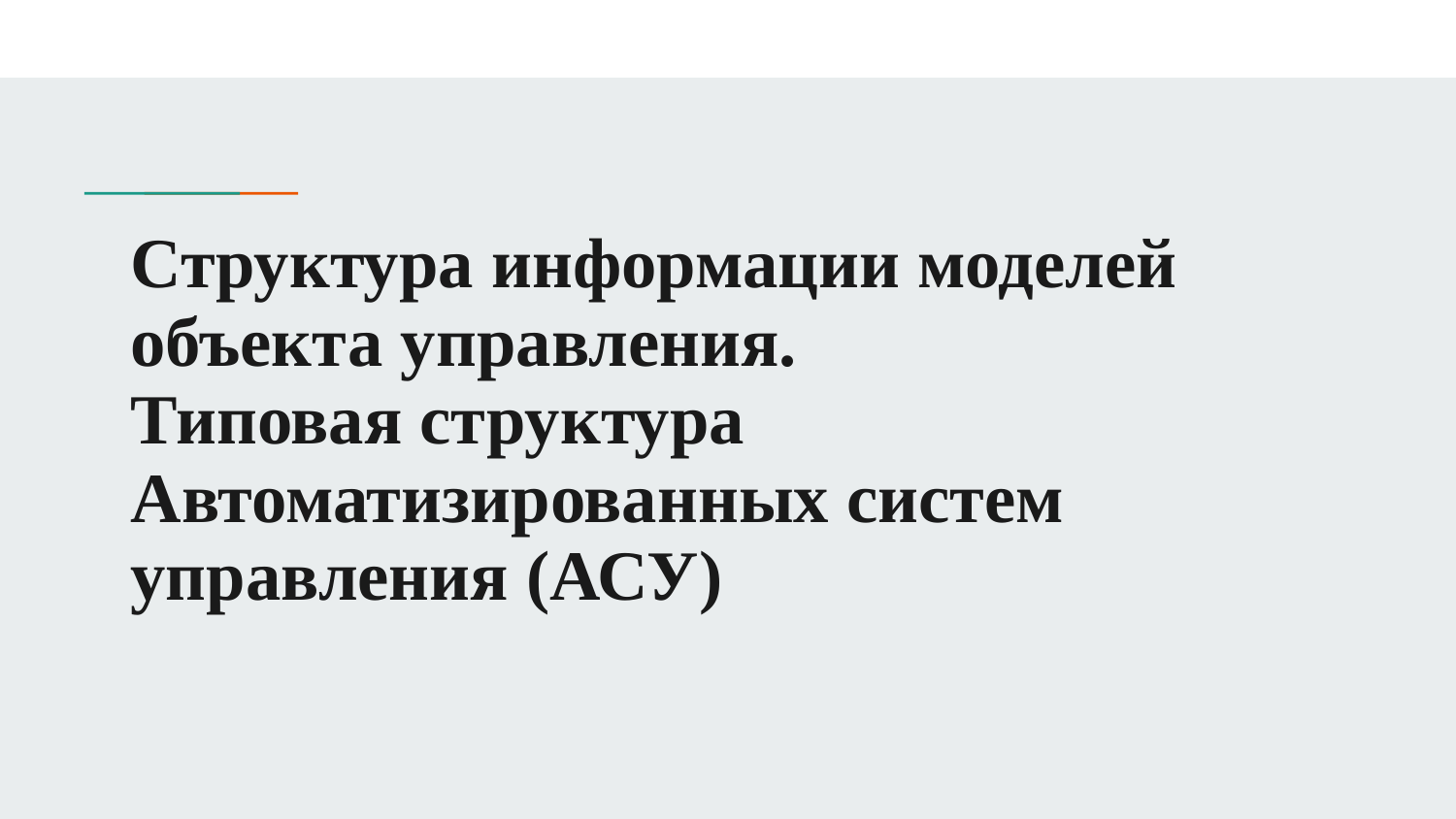

# Структура информации моделей объекта управления.
Типовая структура Автоматизированных систем управления (АСУ)